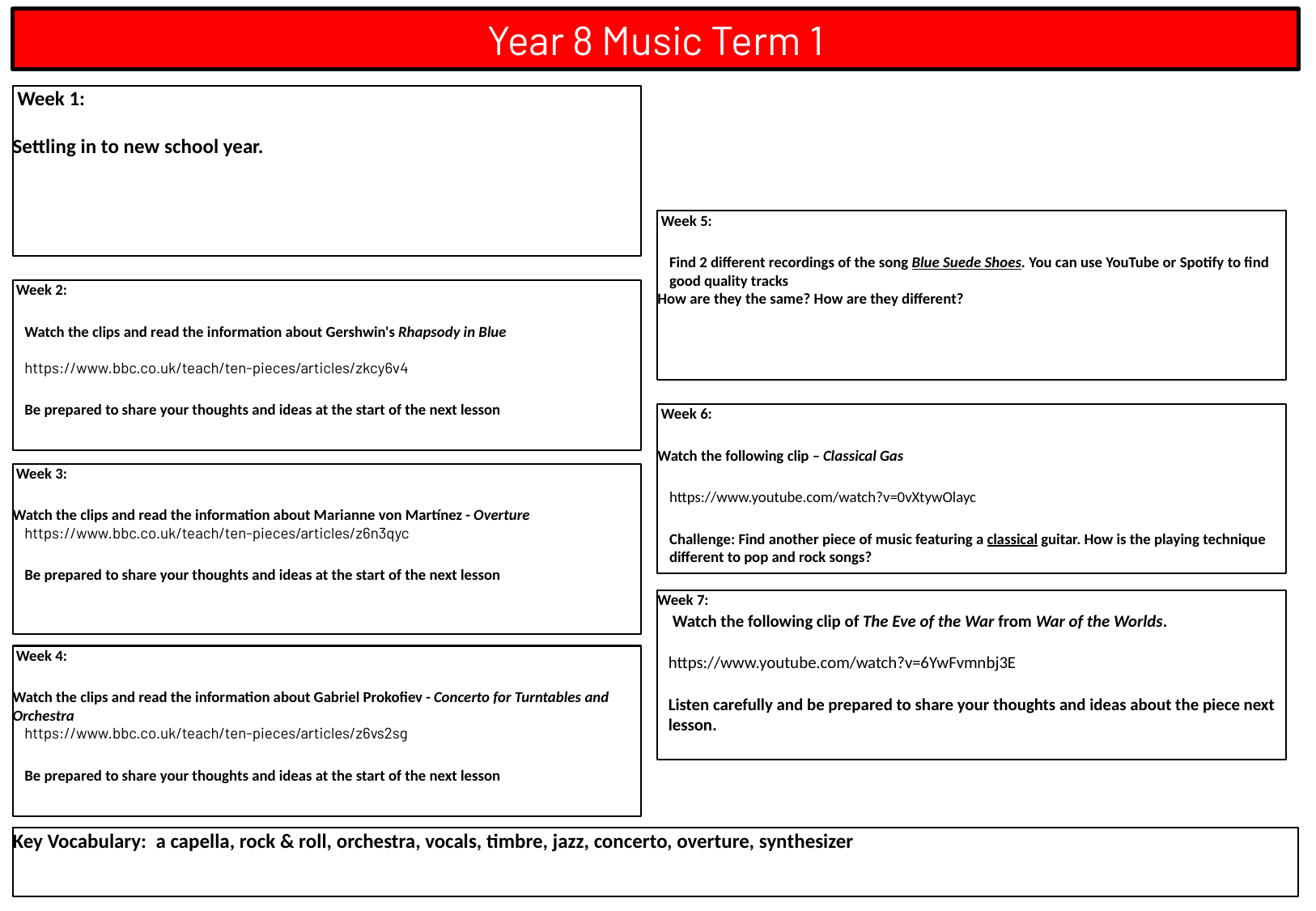

Year 8 Music Term 1
 Week 1:
Settling in to new school year.
 Week 5:
Find 2 different recordings of the song Blue Suede Shoes. You can use YouTube or Spotify to find good quality tracks
How are they the same? How are they different?

 Week 2:
Watch the clips and read the information about Gershwin's Rhapsody in Blue
https://www.bbc.co.uk/teach/ten-pieces/articles/zkcy6v4
Be prepared to share your thoughts and ideas at the start of the next lesson
 Week 6:
Watch the following clip – Classical Gas
https://www.youtube.com/watch?v=0vXtywOlayc
Challenge: Find another piece of music featuring a classical guitar. How is the playing technique different to pop and rock songs?

 Week 3:
Watch the clips and read the information about Marianne von Martínez - Overture
https://www.bbc.co.uk/teach/ten-pieces/articles/z6n3qyc
Be prepared to share your thoughts and ideas at the start of the next lesson
Week 7:
 Watch the following clip of The Eve of the War from War of the Worlds.

https://www.youtube.com/watch?v=6YwFvmnbj3E

Listen carefully and be prepared to share your thoughts and ideas about the piece next lesson.

 Week 4:
Watch the clips and read the information about Gabriel Prokofiev - Concerto for Turntables and Orchestra
https://www.bbc.co.uk/teach/ten-pieces/articles/z6vs2sg
Be prepared to share your thoughts and ideas at the start of the next lesson
Key Vocabulary:  a capella, rock & roll, orchestra, vocals, timbre, jazz, concerto, overture, synthesizer